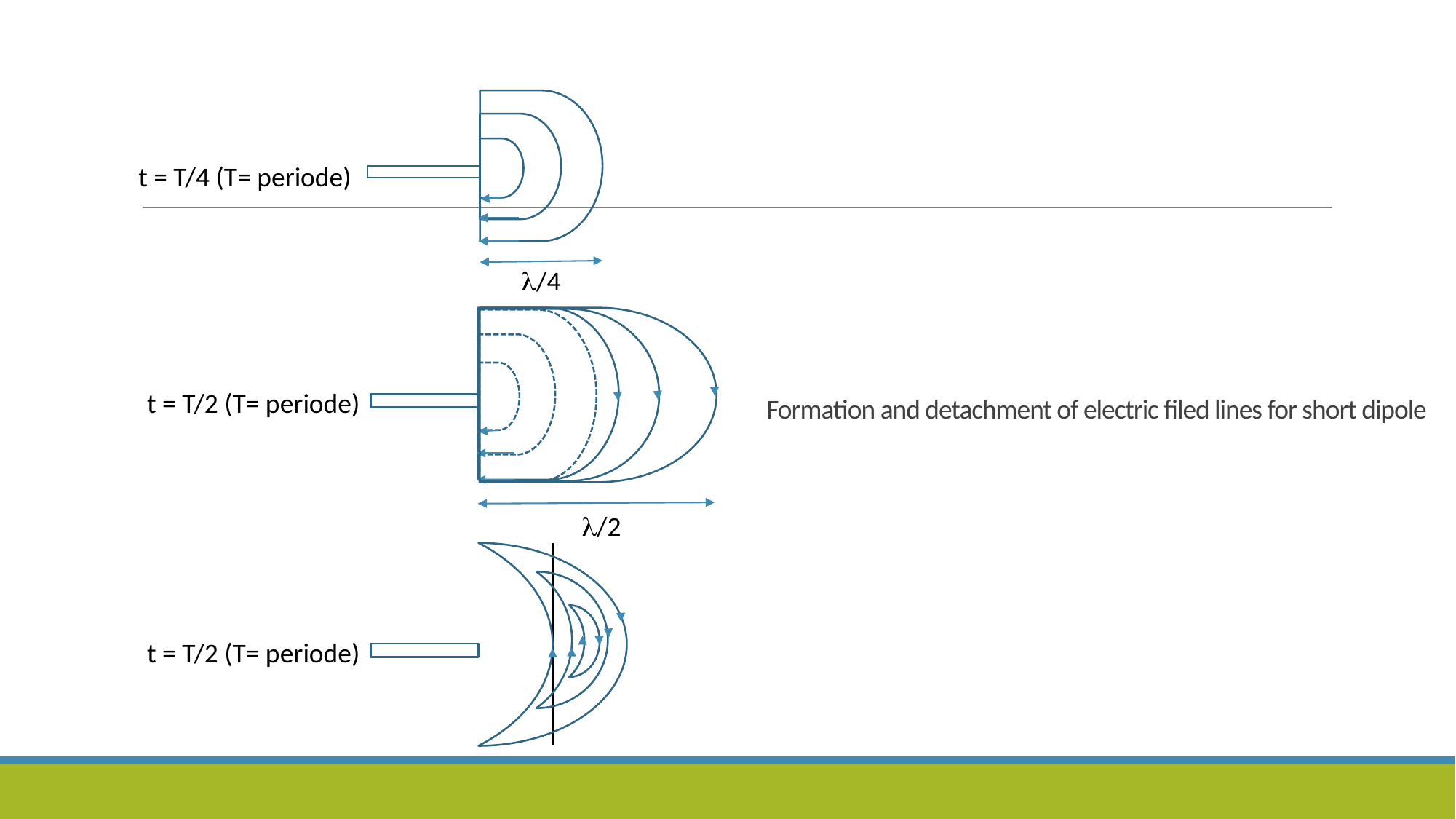

t = T/4 (T= periode)

λ/4
# Formation and detachment of electric filed lines for short dipole

t = T/2 (T= periode)

λ/2

t = T/2 (T= periode)